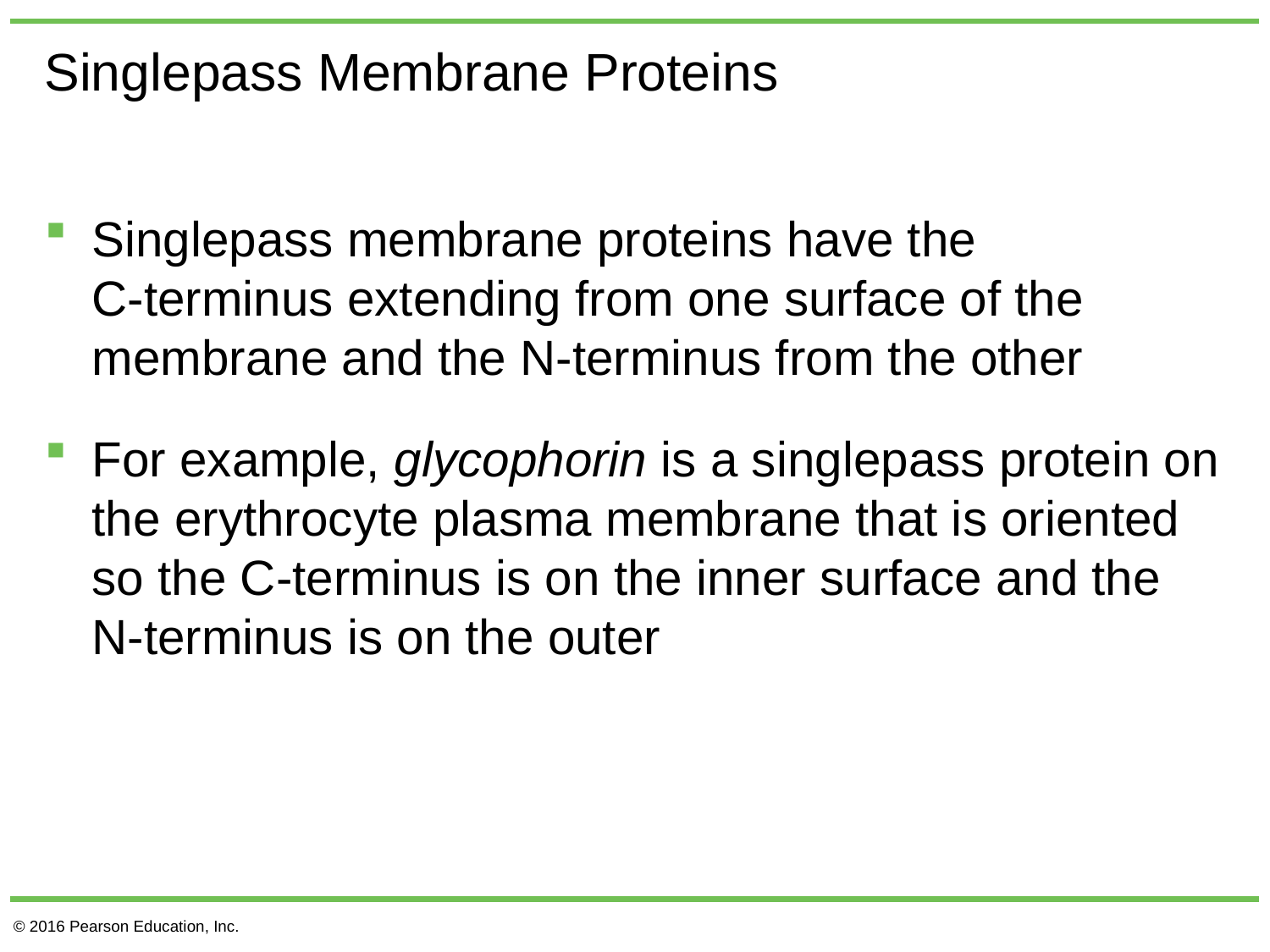

# Singlepass Membrane Proteins
Singlepass membrane proteins have the
C-terminus extending from one surface of the membrane and the N-terminus from the other
For example, glycophorin is a singlepass protein on the erythrocyte plasma membrane that is oriented so the C-terminus is on the inner surface and the
N-terminus is on the outer
© 2016 Pearson Education, Inc.